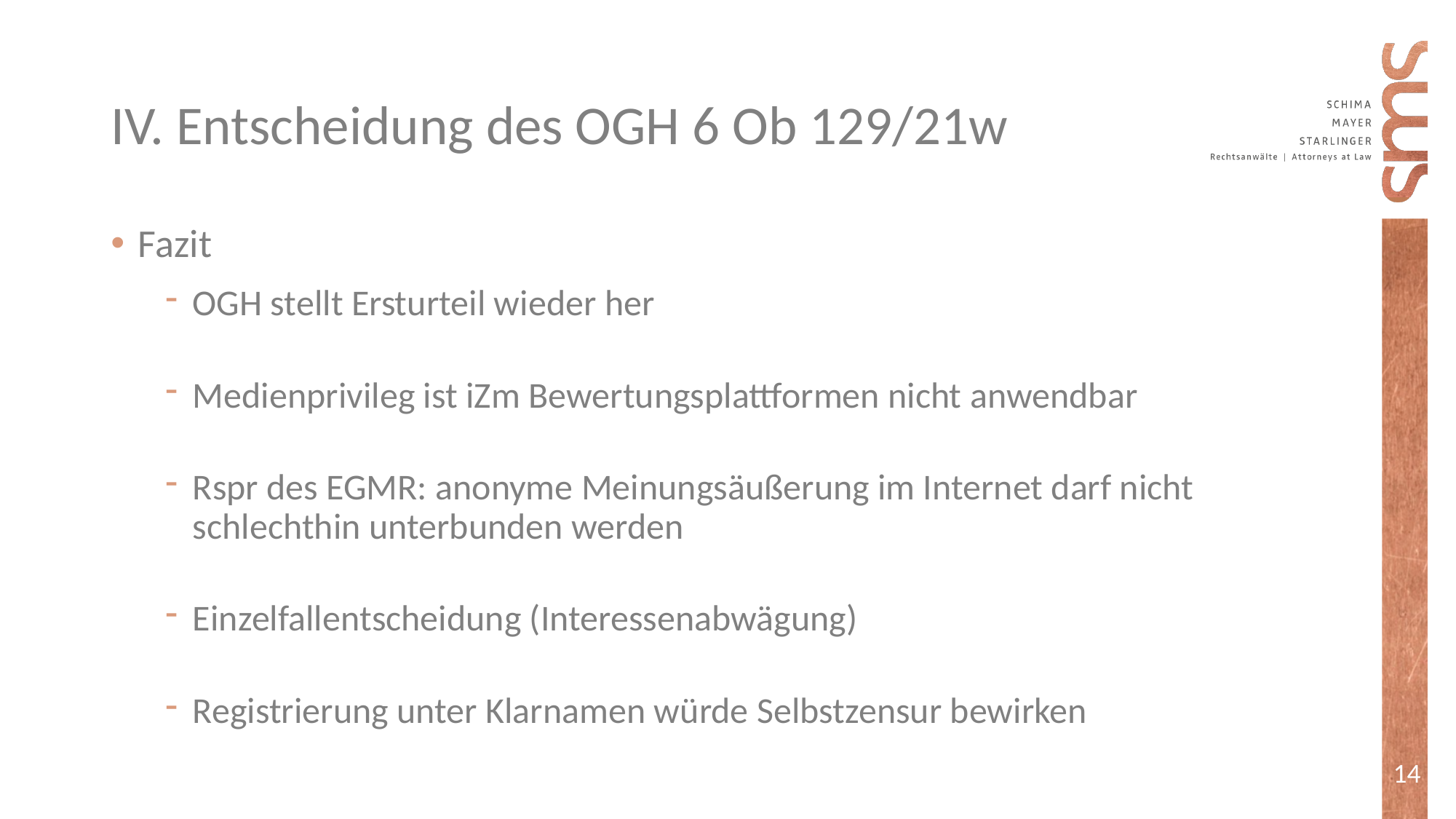

# IV. Entscheidung des OGH 6 Ob 129/21w
Fazit
OGH stellt Ersturteil wieder her

Medienprivileg ist iZm Bewertungsplattformen nicht anwendbar

Rspr des EGMR: anonyme Meinungsäußerung im Internet darf nicht schlechthin unterbunden werden

Einzelfallentscheidung (Interessenabwägung)

Registrierung unter Klarnamen würde Selbstzensur bewirken

14